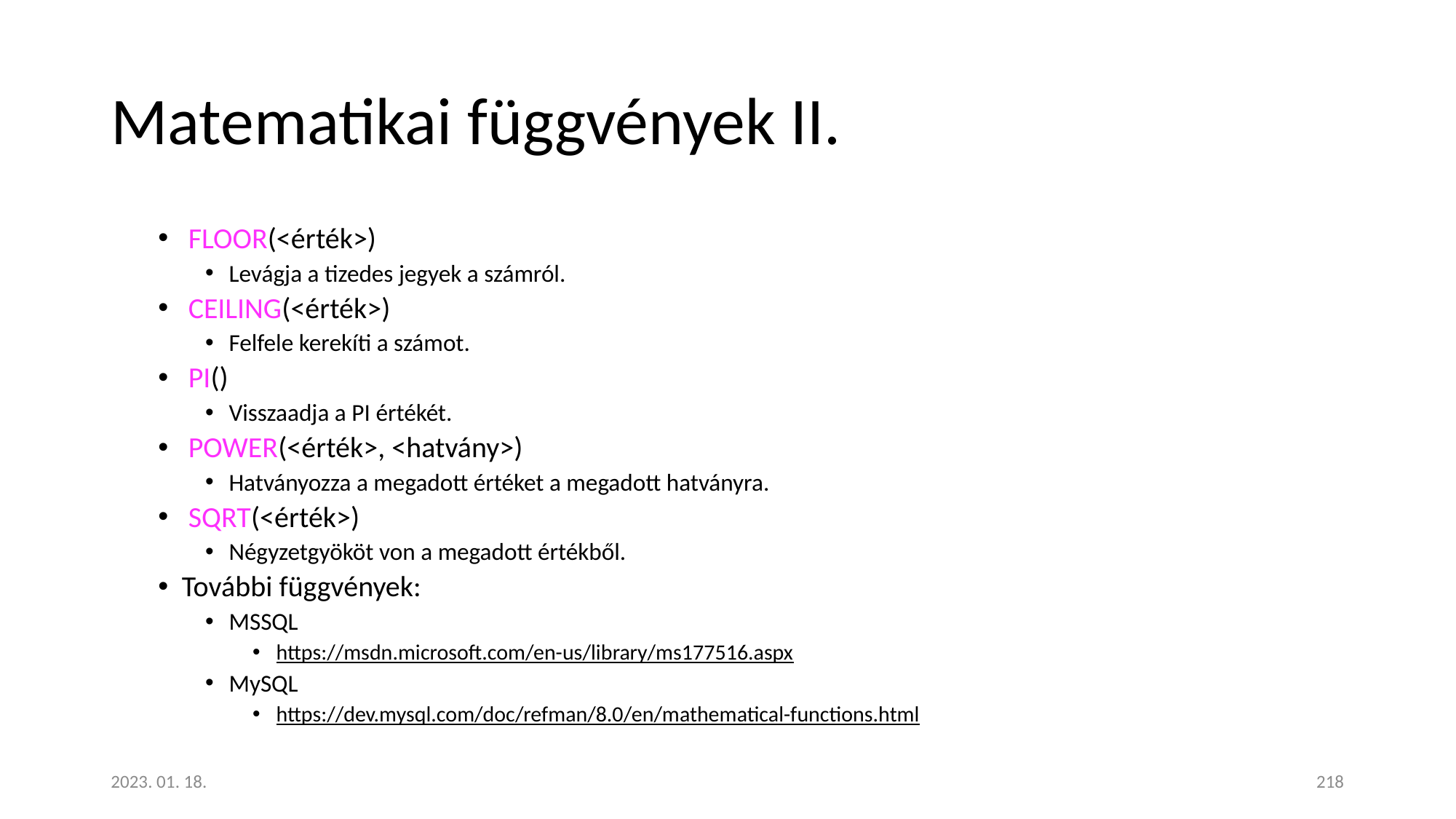

# Matematikai függvények II.
 FLOOR(<érték>)
Levágja a tizedes jegyek a számról.
 CEILING(<érték>)
Felfele kerekíti a számot.
 PI()
Visszaadja a PI értékét.
 POWER(<érték>, <hatvány>)
Hatványozza a megadott értéket a megadott hatványra.
 SQRT(<érték>)
Négyzetgyököt von a megadott értékből.
További függvények:
MSSQL
https://msdn.microsoft.com/en-us/library/ms177516.aspx
MySQL
https://dev.mysql.com/doc/refman/8.0/en/mathematical-functions.html
2023. 01. 18.
218